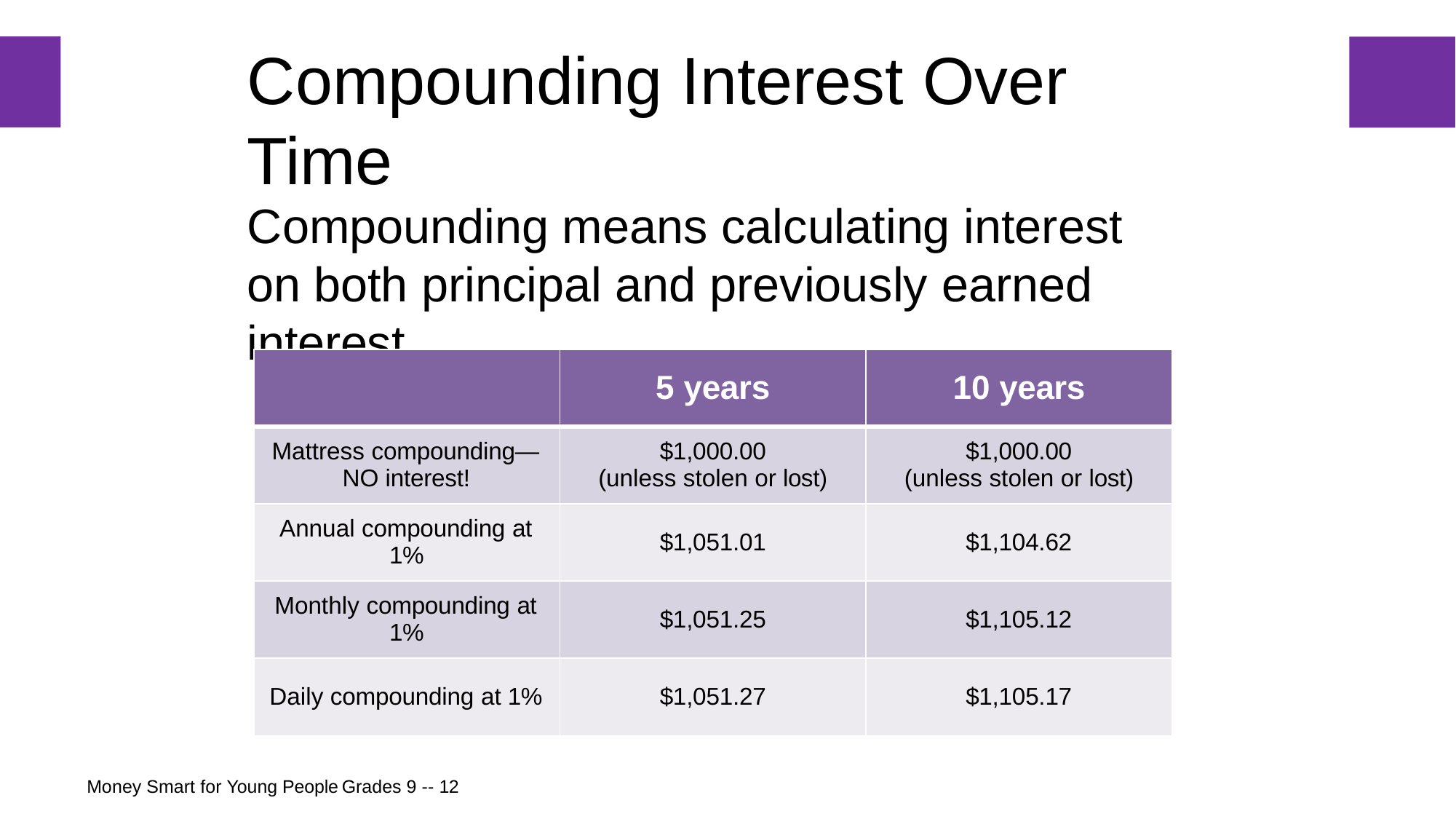

# Compounding Interest Over Time
14
Compounding means calculating interest on both principal and previously earned interest.
|  | 5 years | 10 years |
| --- | --- | --- |
| Mattress compounding— NO interest! | $1,000.00 (unless stolen or lost) | $1,000.00 (unless stolen or lost) |
| Annual compounding at 1% | $1,051.01 | $1,104.62 |
| Monthly compounding at 1% | $1,051.25 | $1,105.12 |
| Daily compounding at 1% | $1,051.27 | $1,105.17 |
Money Smart for Young People	Grades 9 -- 12